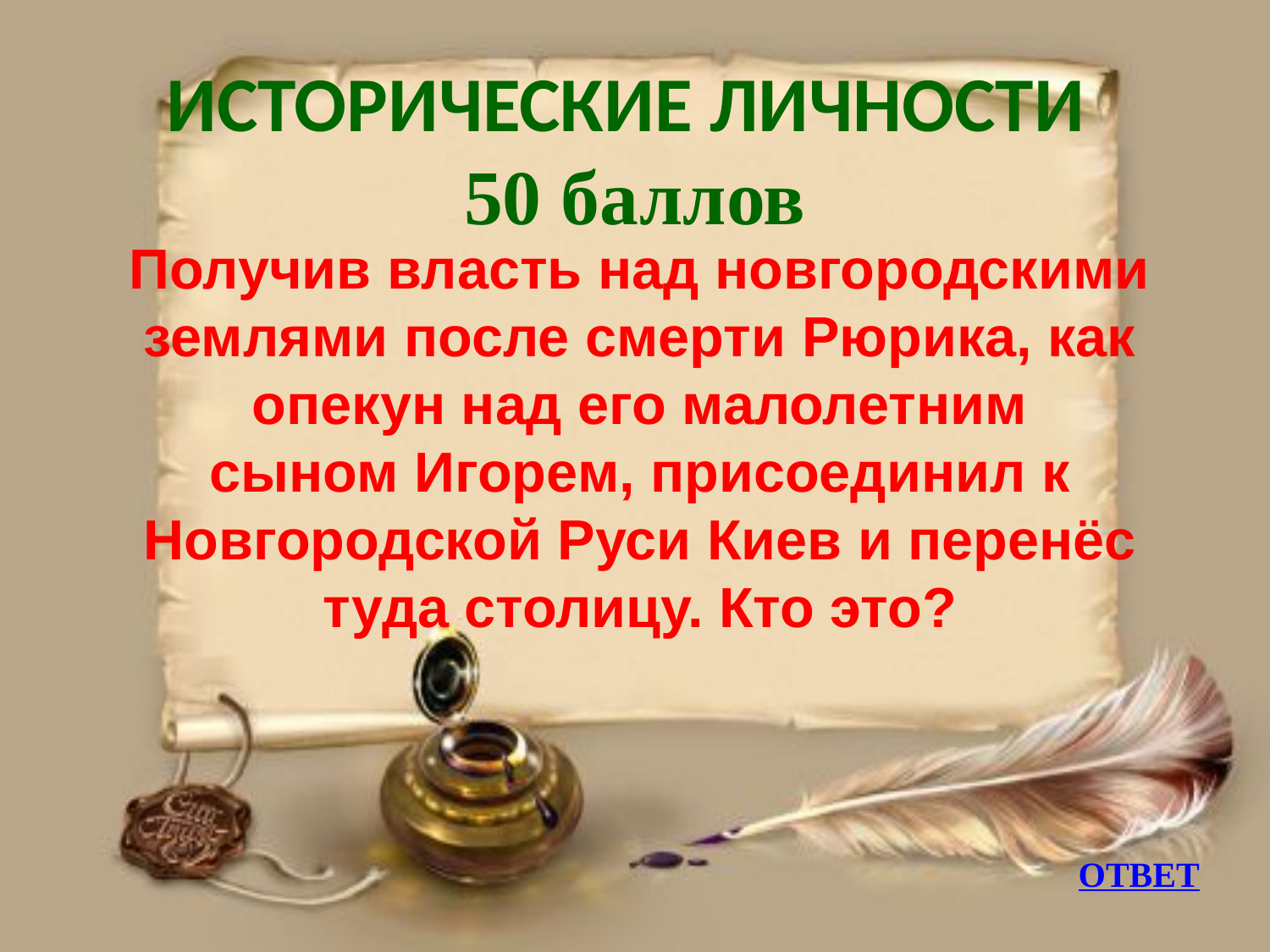

# ИСТОРИЧЕСКИЕ ЛИЧНОСТИ 50 баллов
Получив власть над новгородскими землями после смерти Рюрика, как опекун над его малолетним сыном Игорем, присоединил к Новгородской Руси Киев и перенёс туда столицу. Кто это?
ОТВЕТ